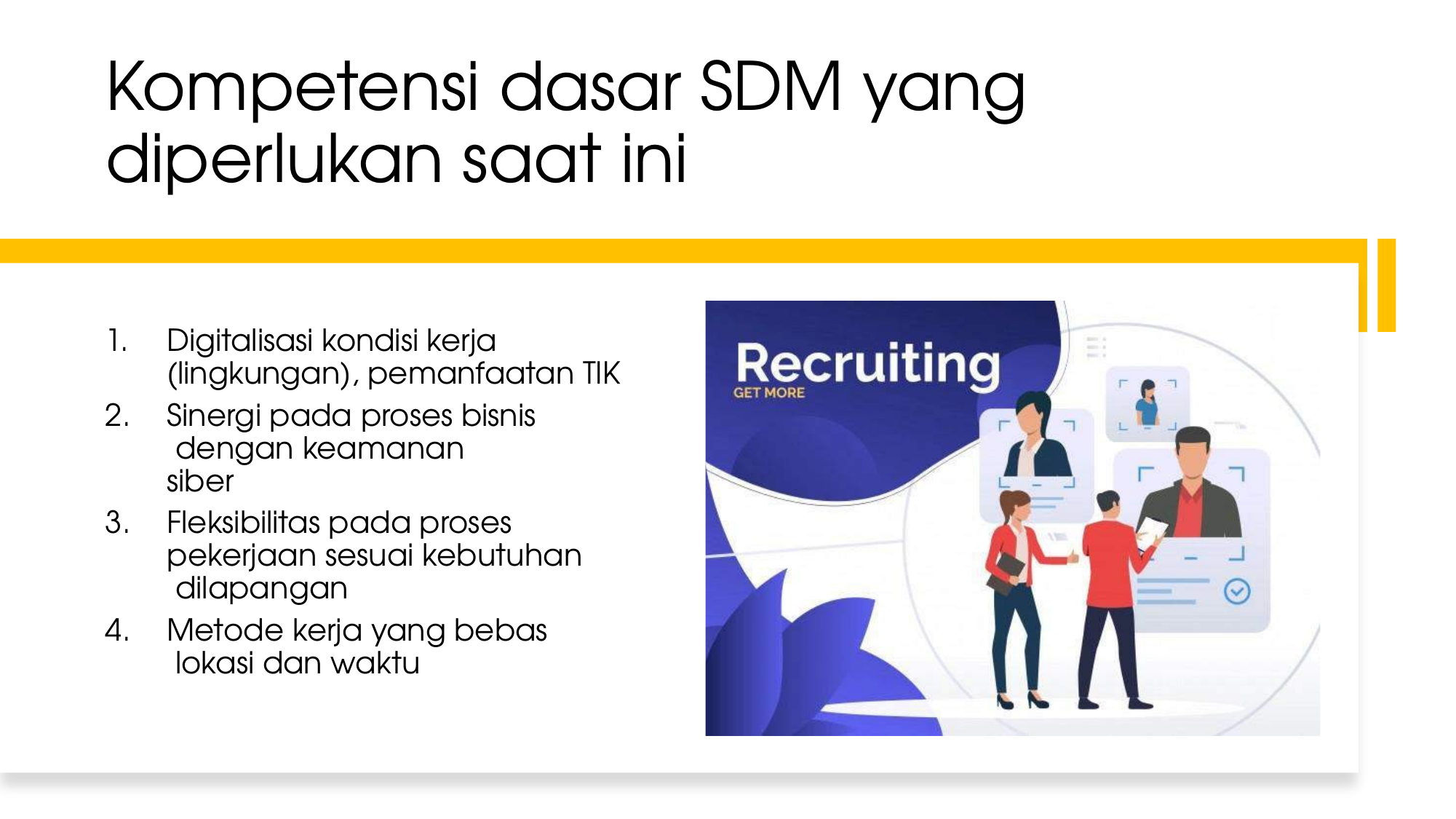

# Kompetensi dasar SDM yang  diperlukan saat ini

Digitalisasi kondisi kerja  (lingkungan), pemanfaatan TIK
Sinergi pada proses bisnis  dengan keamanan siber
Fleksibilitas pada proses  pekerjaan sesuai kebutuhan  dilapangan
Metode kerja yang bebas  lokasi dan waktu